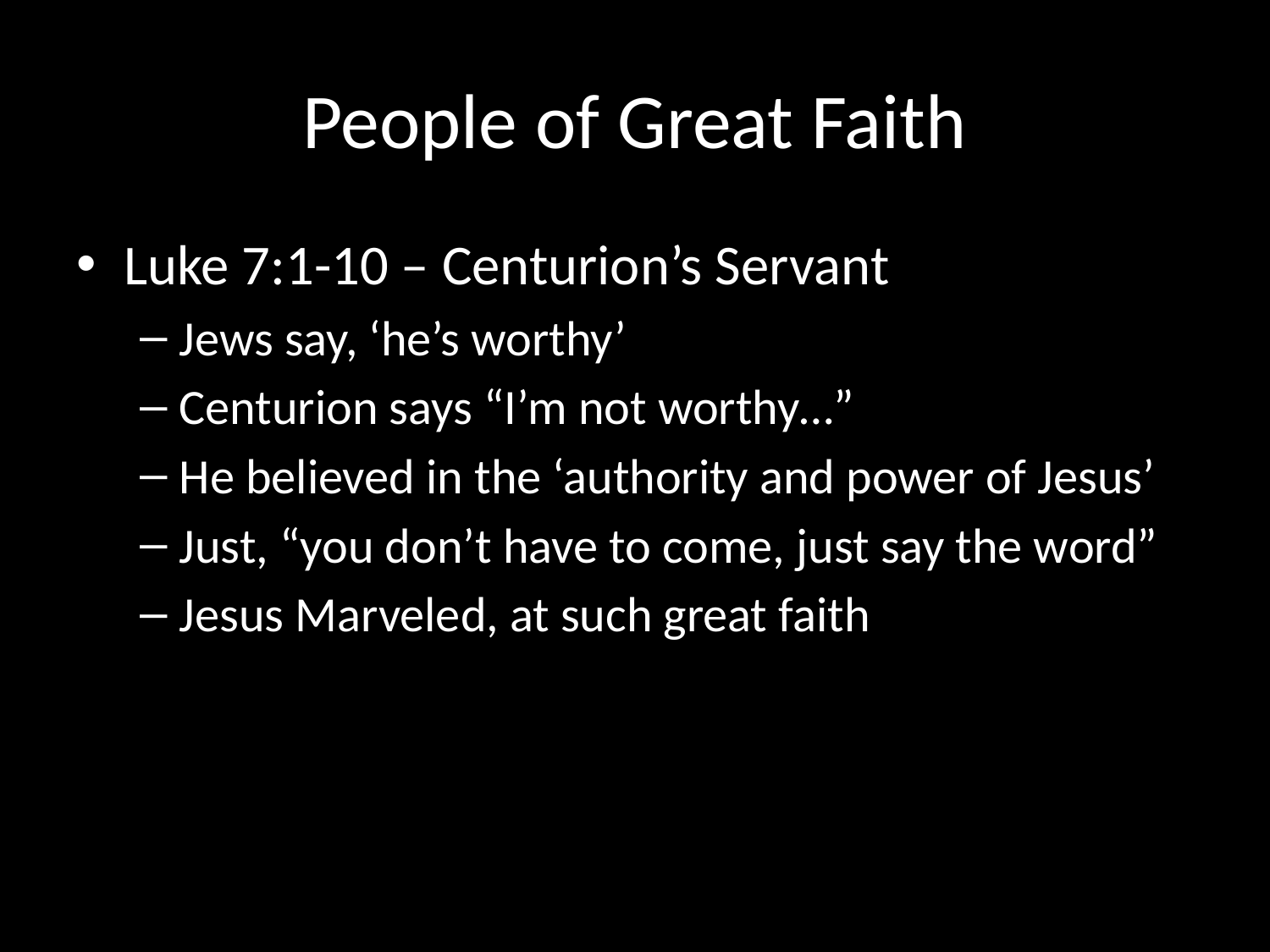

# People of Great Faith
Luke 7:1-10 – Centurion’s Servant
Jews say, ‘he’s worthy’
Centurion says “I’m not worthy…”
He believed in the ‘authority and power of Jesus’
Just, “you don’t have to come, just say the word”
Jesus Marveled, at such great faith